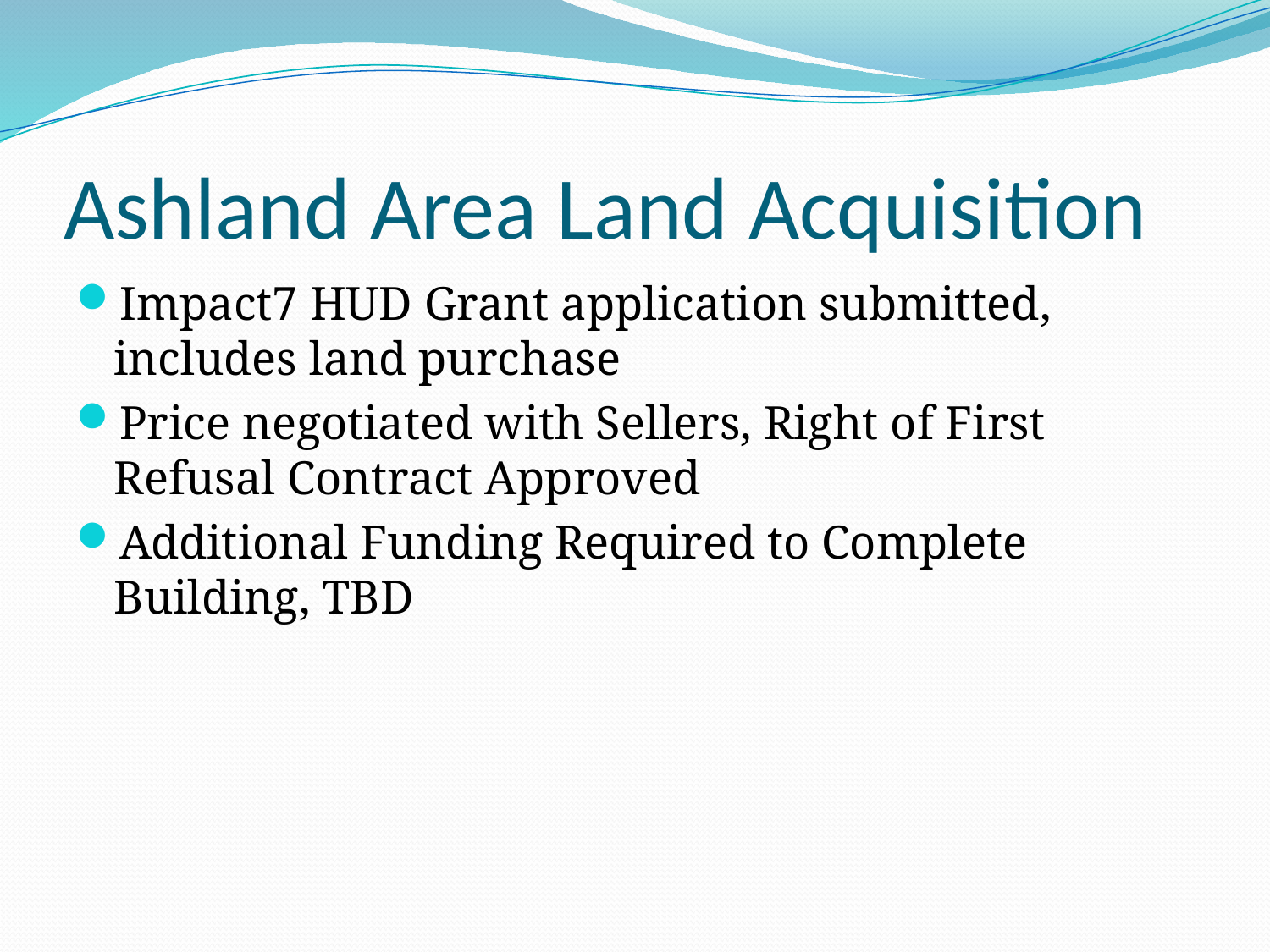

# Ashland Area Land Acquisition
Impact7 HUD Grant application submitted, includes land purchase
Price negotiated with Sellers, Right of First Refusal Contract Approved
Additional Funding Required to Complete Building, TBD